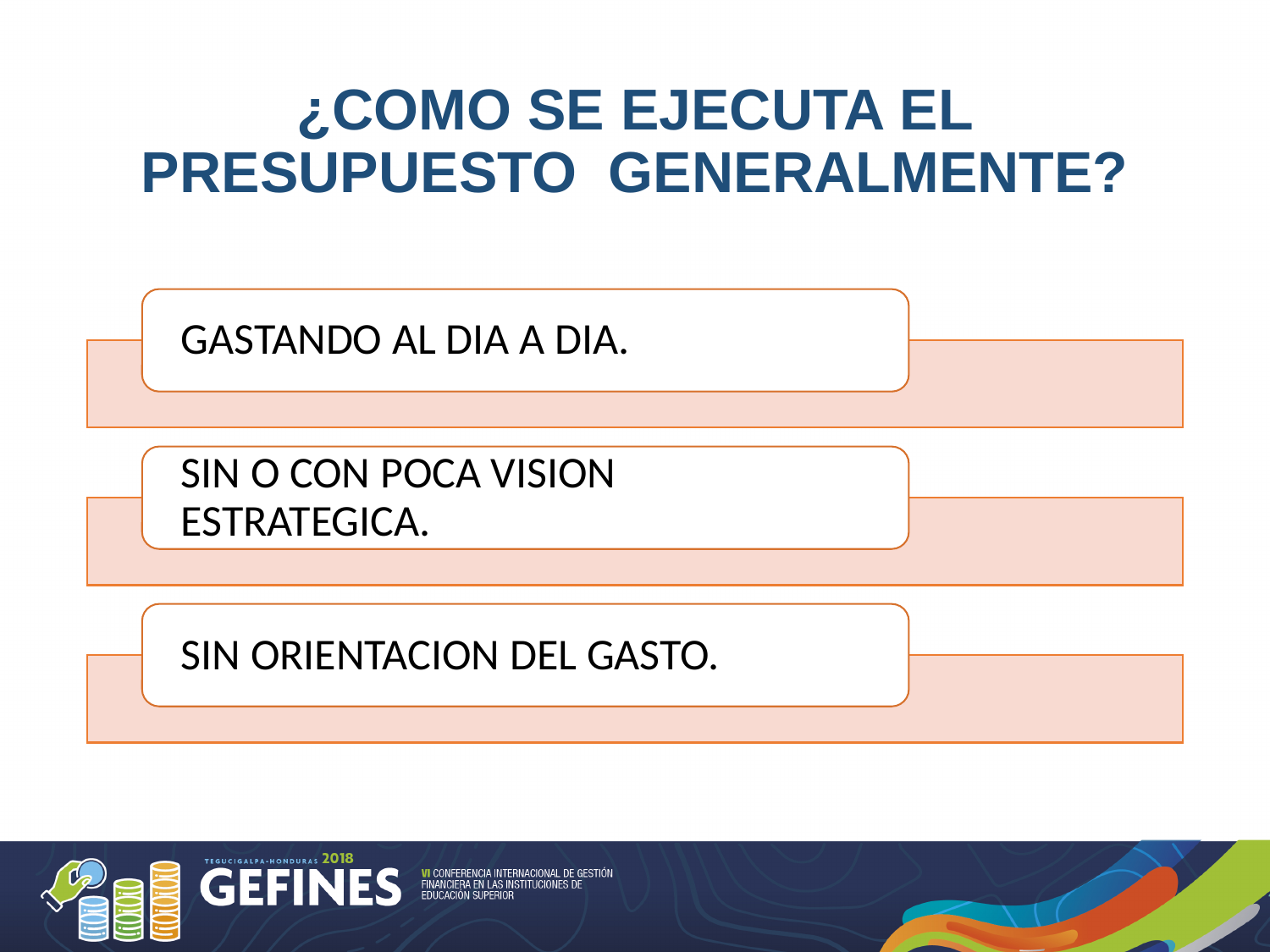

# ¿COMO SE EJECUTA EL PRESUPUESTO  GENERALMENTE?
GASTANDO AL DIA A DIA.
SIN O CON POCA VISION ESTRATEGICA.
SIN ORIENTACION DEL GASTO.